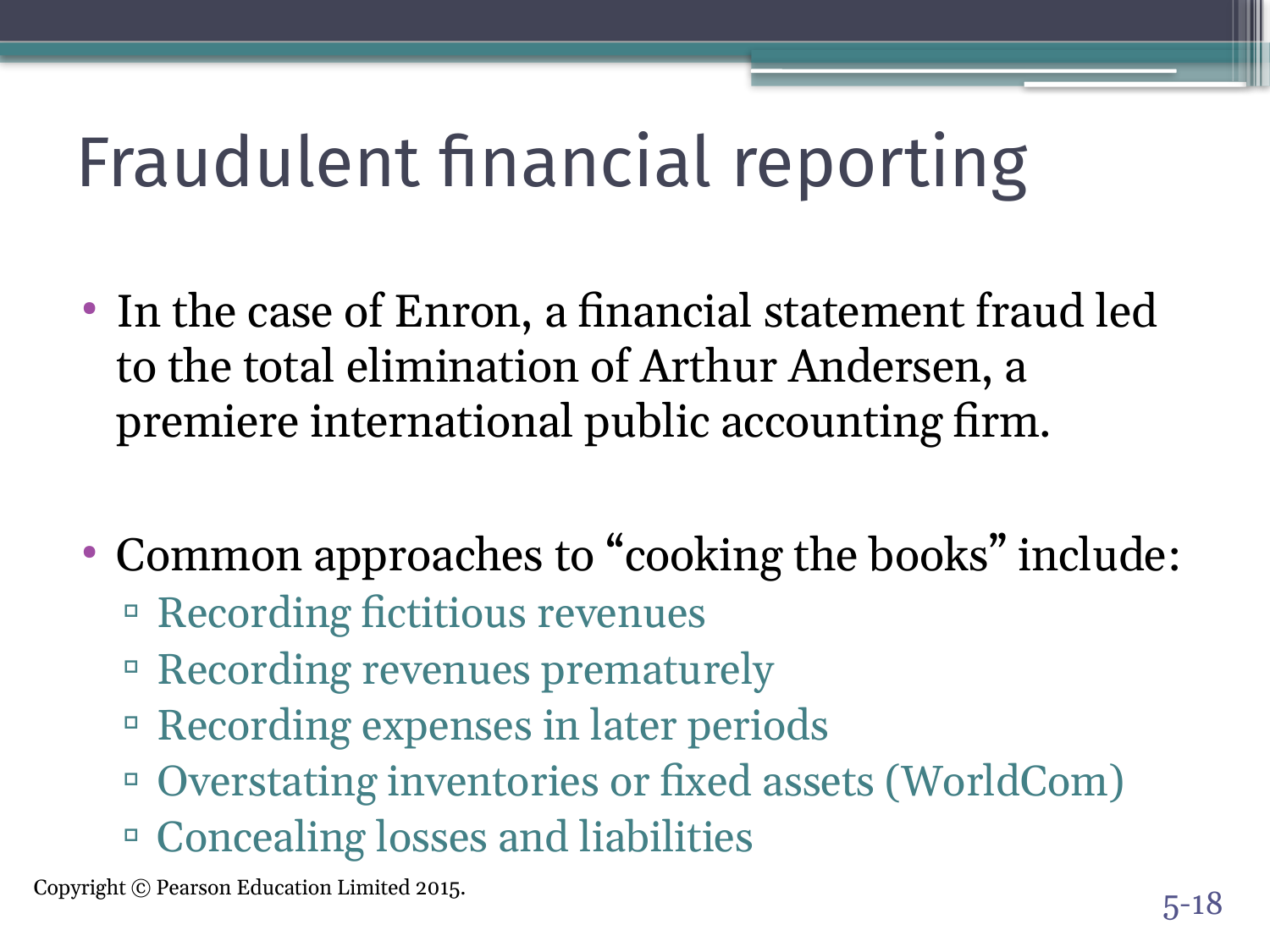

# Fraudulent financial reporting
In the case of Enron, a financial statement fraud led to the total elimination of Arthur Andersen, a premiere international public accounting firm.

Common approaches to “cooking the books” include:
Recording fictitious revenues
Recording revenues prematurely
Recording expenses in later periods
Overstating inventories or fixed assets (WorldCom)
Concealing losses and liabilities
5-18